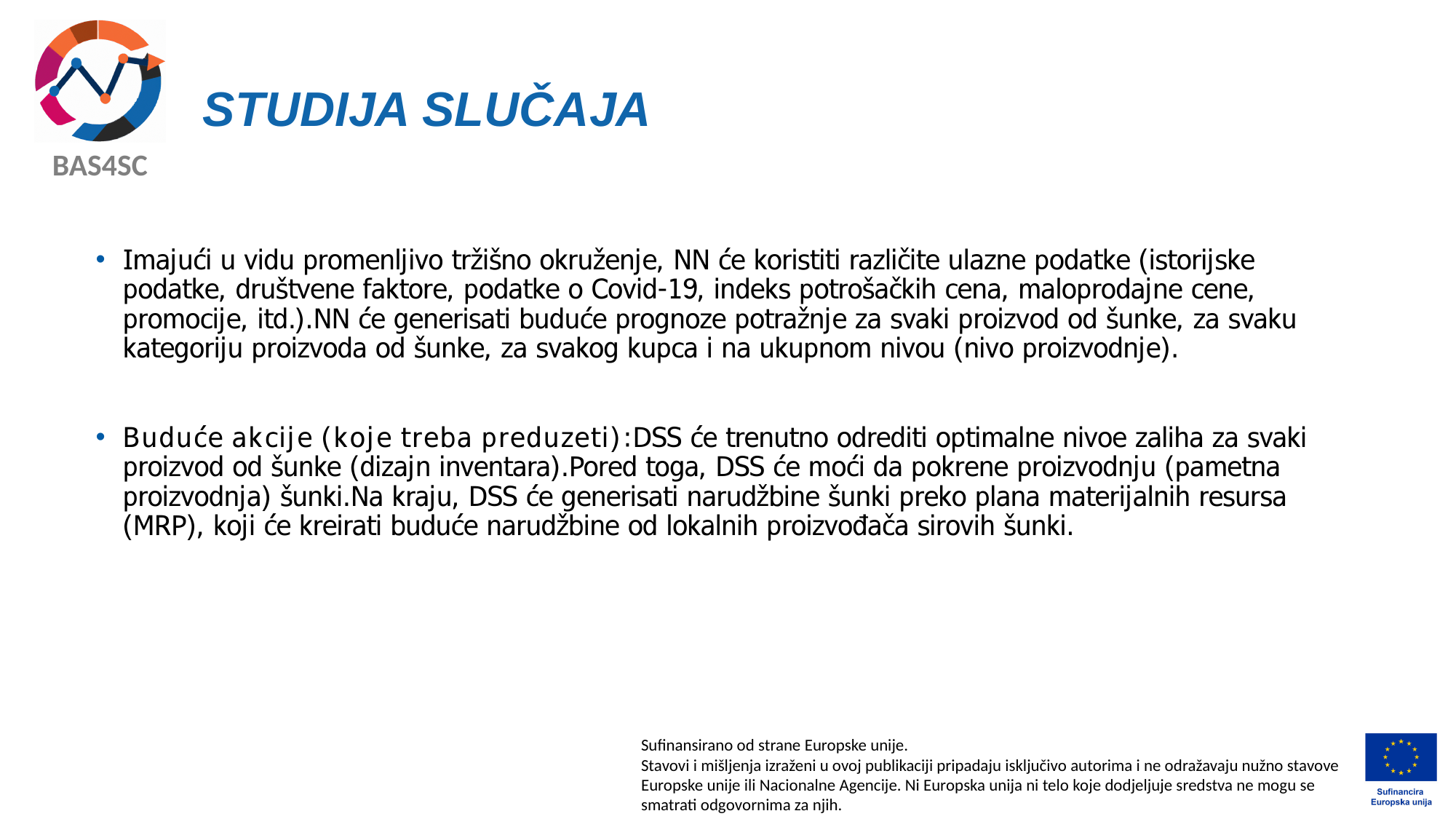

# STUDIJA SLUČAJA

Imajući u vidu promenljivo tržišno okruženje, NN će koristiti različite ulazne podatke (istorijske podatke, društvene faktore, podatke o Covid-19, indeks potrošačkih cena, maloprodajne cene, promocije, itd.).NN će generisati buduće prognoze potražnje za svaki proizvod od šunke, za svaku kategoriju proizvoda od šunke, za svakog kupca i na ukupnom nivou (nivo proizvodnje).

Buduće akcije (koje treba preduzeti):DSS će trenutno odrediti optimalne nivoe zaliha za svaki proizvod od šunke (dizajn inventara).Pored toga, DSS će moći da pokrene proizvodnju (pametna proizvodnja) šunki.Na kraju, DSS će generisati narudžbine šunki preko plana materijalnih resursa (MRP), koji će kreirati buduće narudžbine od lokalnih proizvođača sirovih šunki.